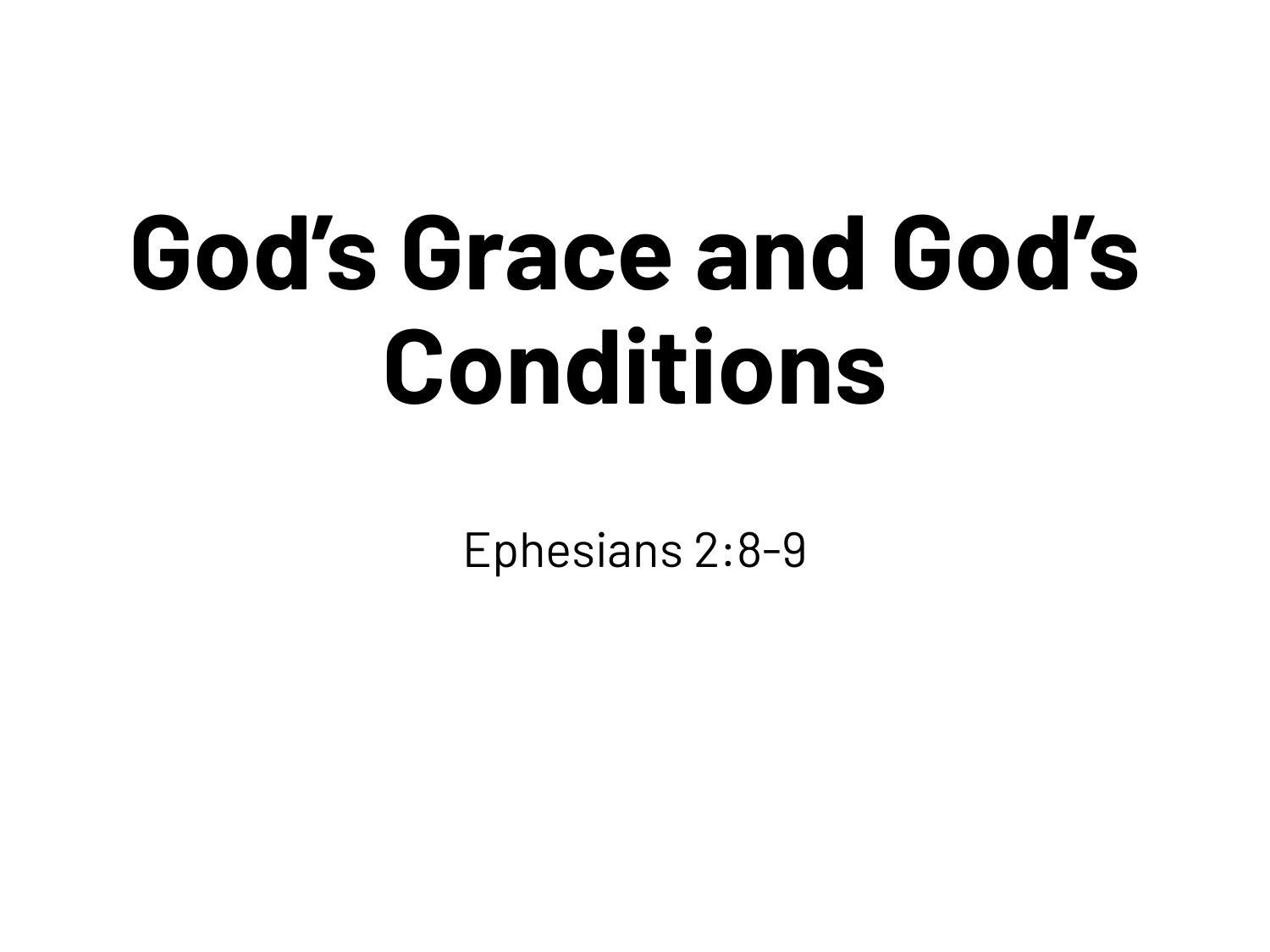

# God’s Grace and God’s Conditions
Ephesians 2:8-9